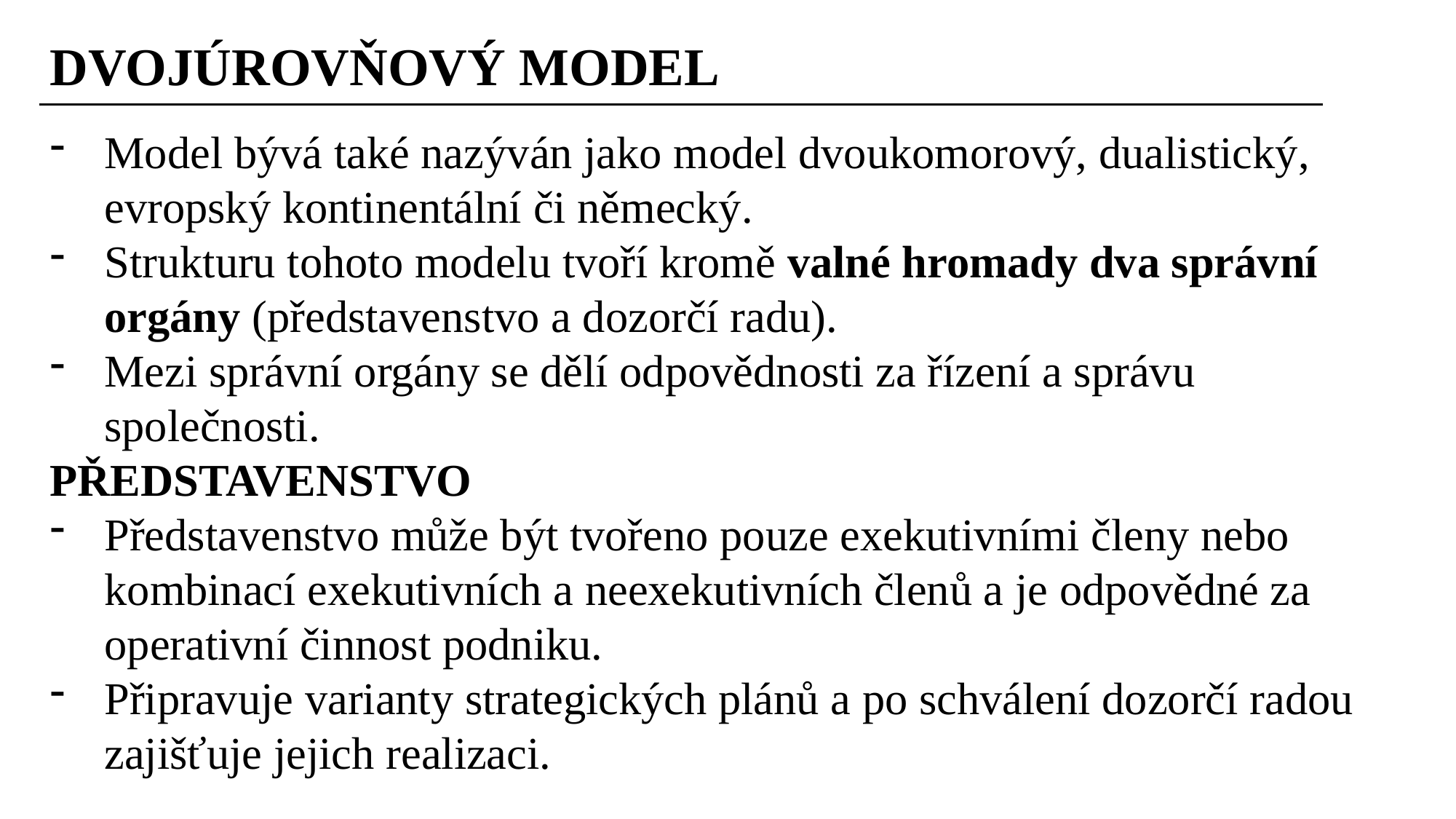

DVOJÚROVŇOVÝ MODEL

Model bývá také nazýván jako model dvoukomorový, dualistický, evropský kontinentální či německý.
Strukturu tohoto modelu tvoří kromě valné hromady dva správní orgány (představenstvo a dozorčí radu).
Mezi správní orgány se dělí odpovědnosti za řízení a správu společnosti.
PŘEDSTAVENSTVO
Představenstvo může být tvořeno pouze exekutivními členy nebo kombinací exekutivních a neexekutivních členů a je odpovědné za operativní činnost podniku.
Připravuje varianty strategických plánů a po schválení dozorčí radou zajišťuje jejich realizaci.
Ing. Lenka Prachařová, Ph.D.